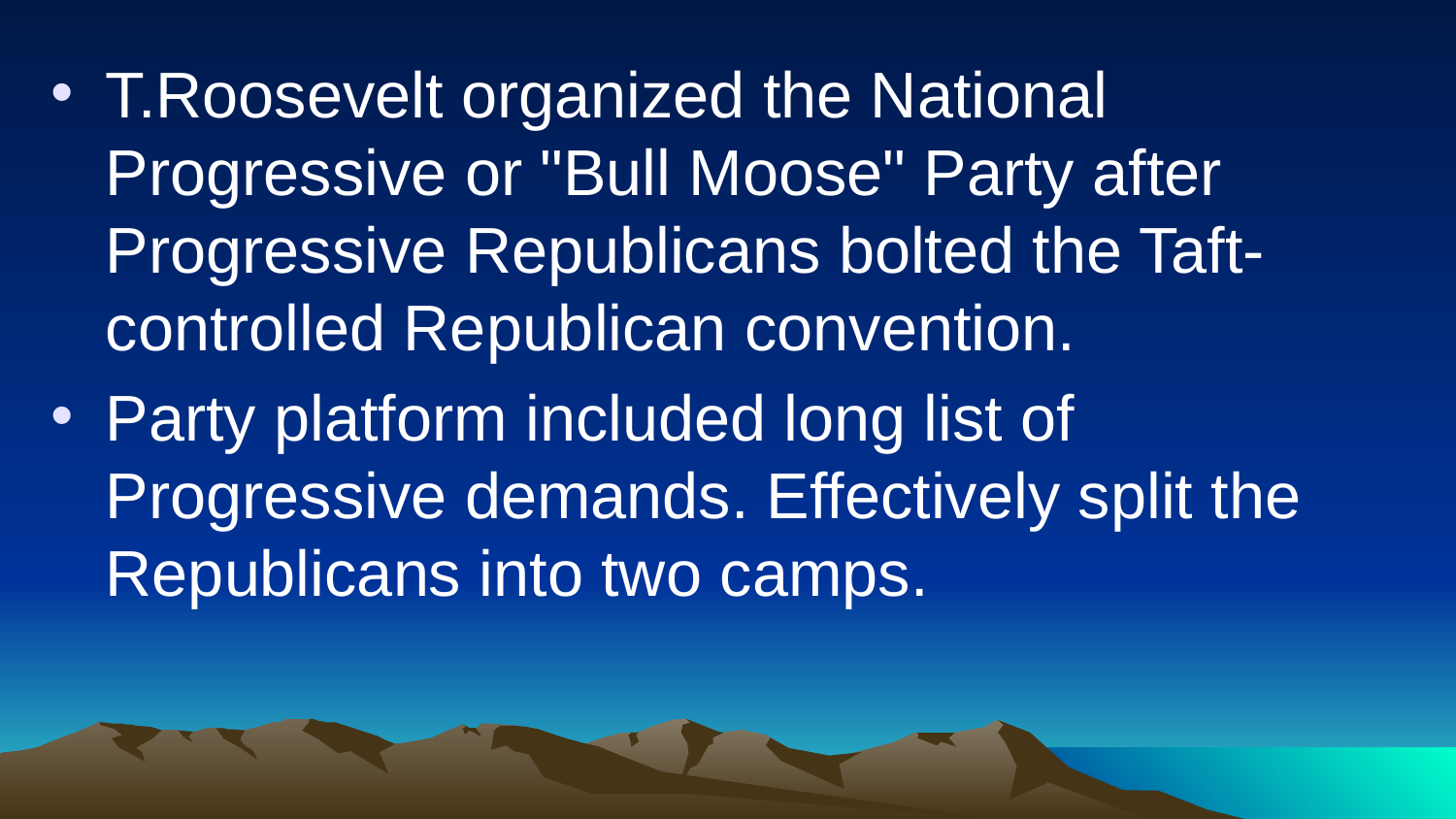

T.Roosevelt organized the National Progressive or "Bull Moose" Party after Progressive Republicans bolted the Taft-controlled Republican convention.
Party platform included long list of Progressive demands. Effectively split the Republicans into two camps.